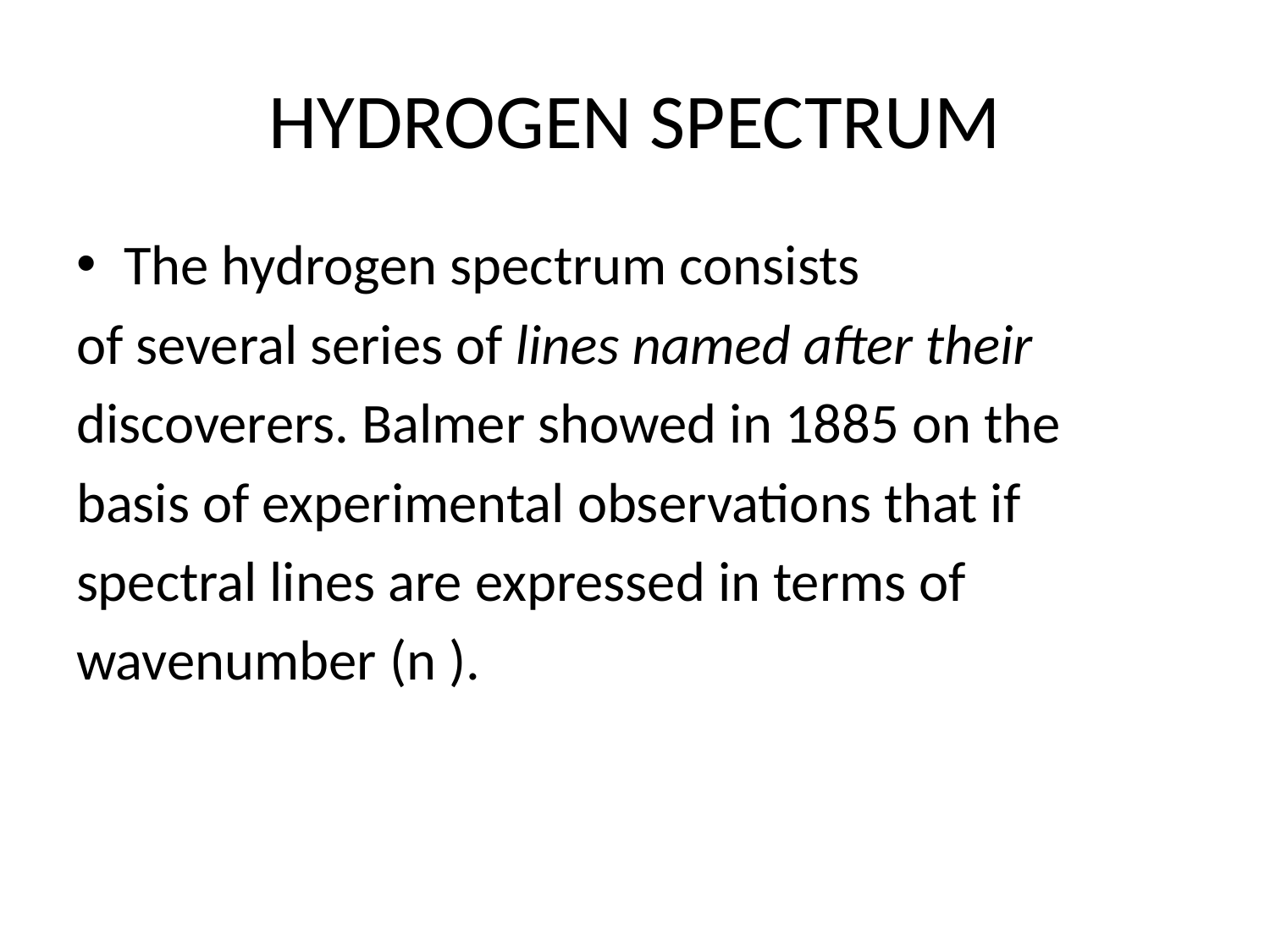

# HYDROGEN SPECTRUM
The hydrogen spectrum consists
of several series of lines named after their
discoverers. Balmer showed in 1885 on the
basis of experimental observations that if
spectral lines are expressed in terms of
wavenumber (n ).